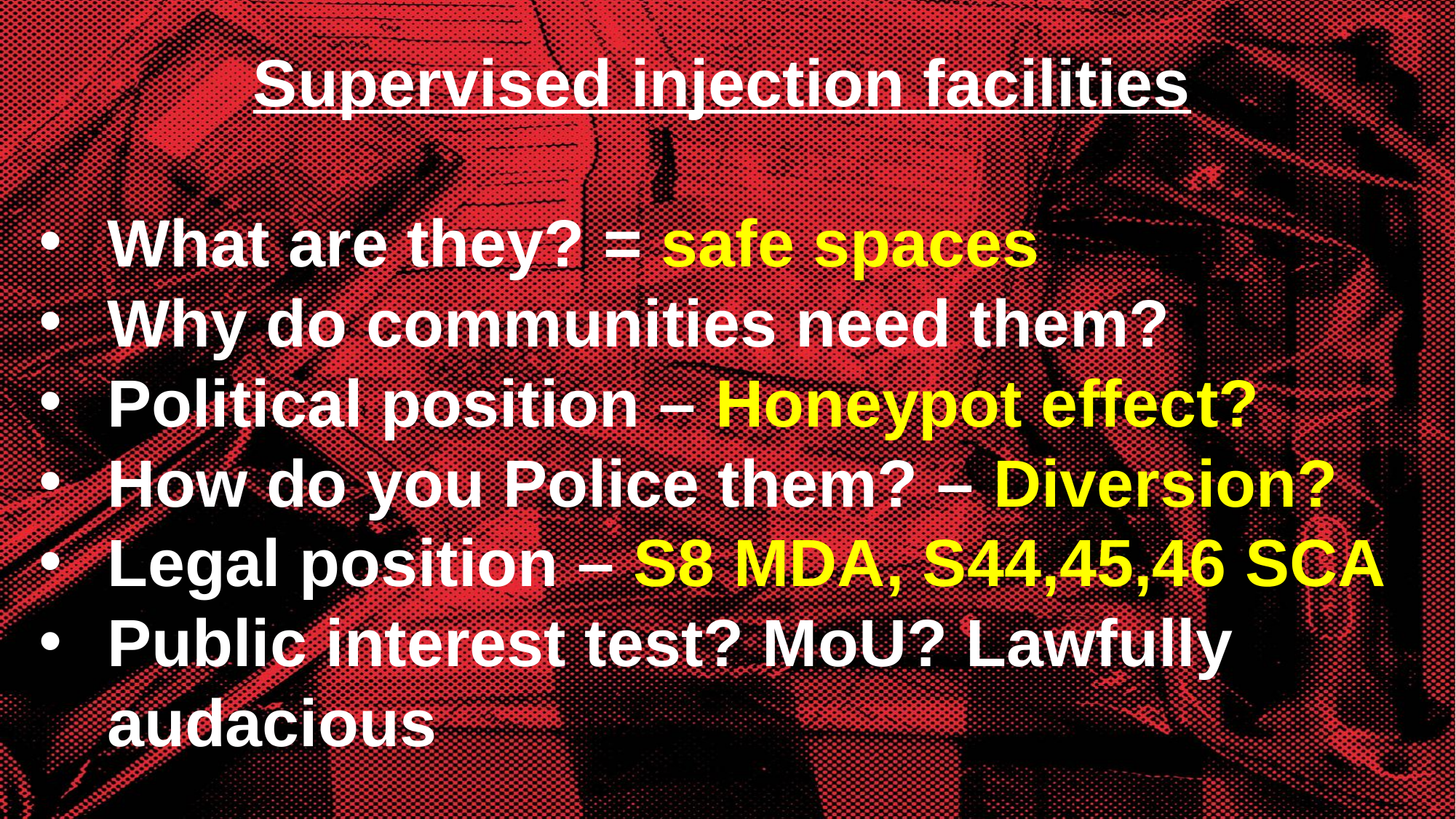

Supervised injection facilities

What are they? = safe spaces
Why do communities need them?
Political position – Honeypot effect?
How do you Police them? – Diversion?
Legal position – S8 MDA, S44,45,46 SCA
Public interest test? MoU? Lawfully audacious